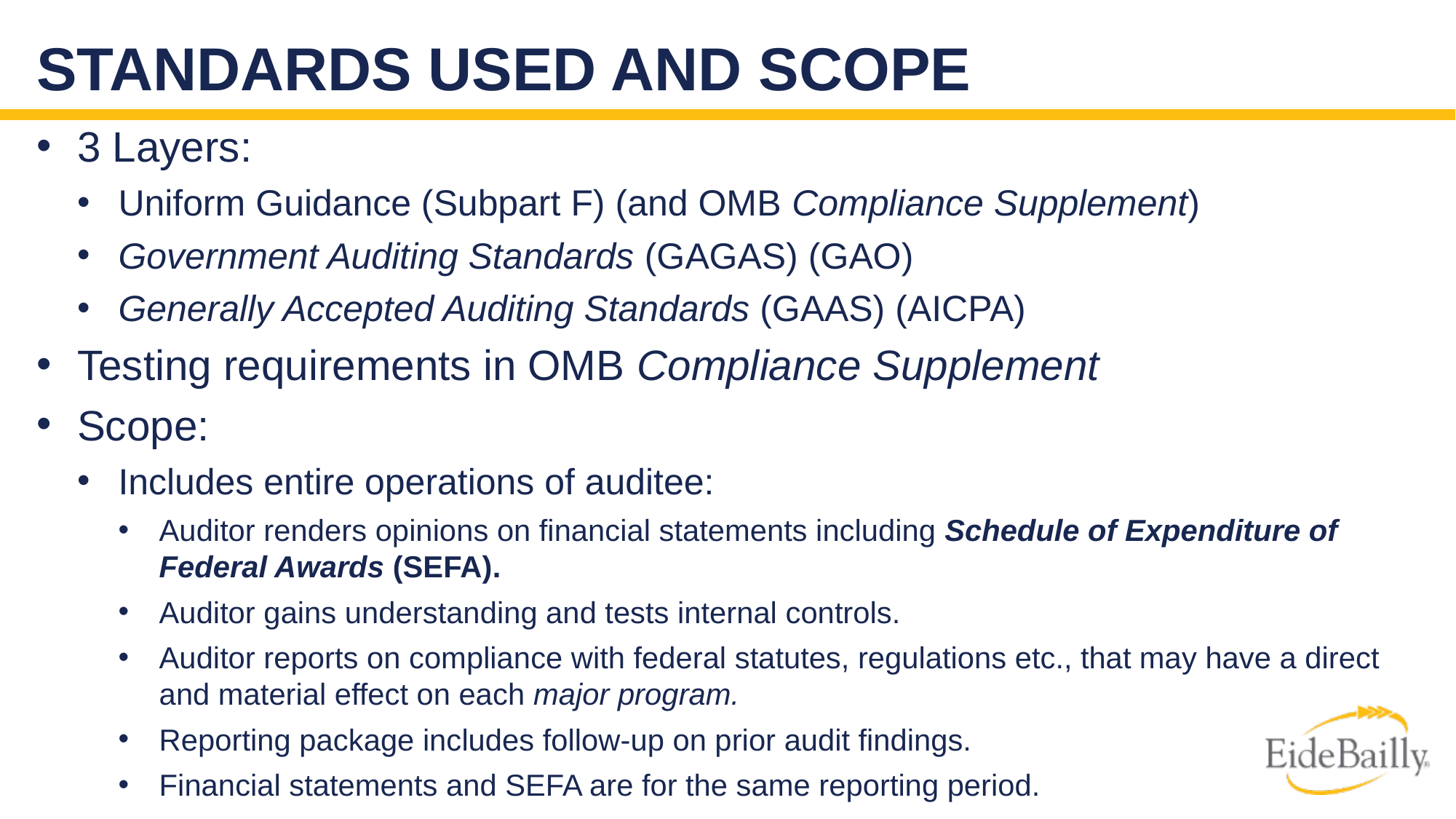

# Standards used and scope
3 Layers:
Uniform Guidance (Subpart F) (and OMB Compliance Supplement)
Government Auditing Standards (GAGAS) (GAO)
Generally Accepted Auditing Standards (GAAS) (AICPA)
Testing requirements in OMB Compliance Supplement
Scope:
Includes entire operations of auditee:
Auditor renders opinions on financial statements including Schedule of Expenditure of Federal Awards (SEFA).
Auditor gains understanding and tests internal controls.
Auditor reports on compliance with federal statutes, regulations etc., that may have a direct and material effect on each major program.
Reporting package includes follow-up on prior audit findings.
Financial statements and SEFA are for the same reporting period.